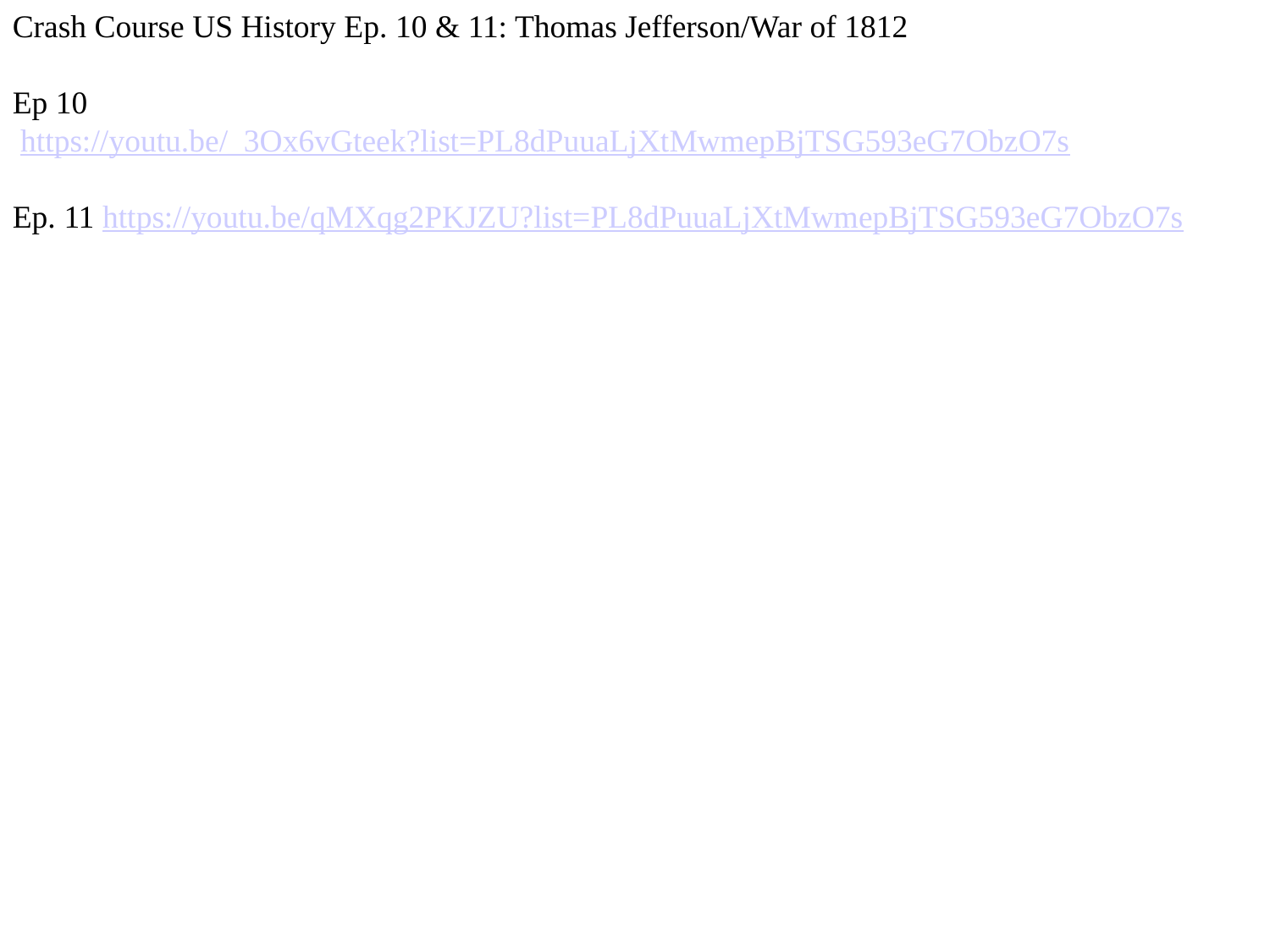

Crash Course US History Ep. 10 & 11: Thomas Jefferson/War of 1812

Ep 10
 https://youtu.be/_3Ox6vGteek?list=PL8dPuuaLjXtMwmepBjTSG593eG7ObzO7s

Ep. 11 https://youtu.be/qMXqg2PKJZU?list=PL8dPuuaLjXtMwmepBjTSG593eG7ObzO7s